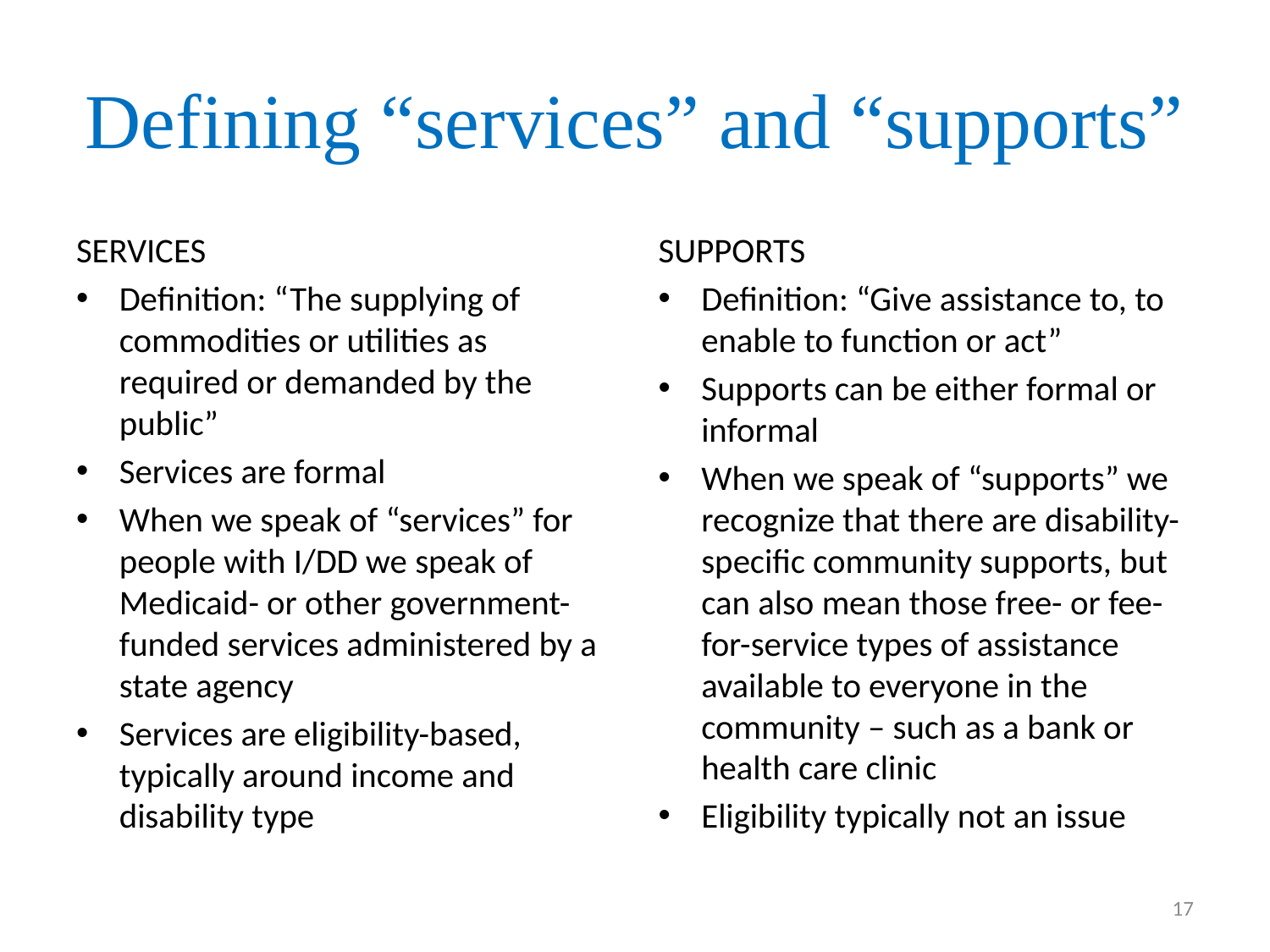

# Defining “services” and “supports”
SERVICES
Definition: “The supplying of commodities or utilities as required or demanded by the public”
Services are formal
When we speak of “services” for people with I/DD we speak of Medicaid- or other government-funded services administered by a state agency
Services are eligibility-based, typically around income and disability type
SUPPORTS
Definition: “Give assistance to, to enable to function or act”
Supports can be either formal or informal
When we speak of “supports” we recognize that there are disability-specific community supports, but can also mean those free- or fee-for-service types of assistance available to everyone in the community – such as a bank or health care clinic
Eligibility typically not an issue
17